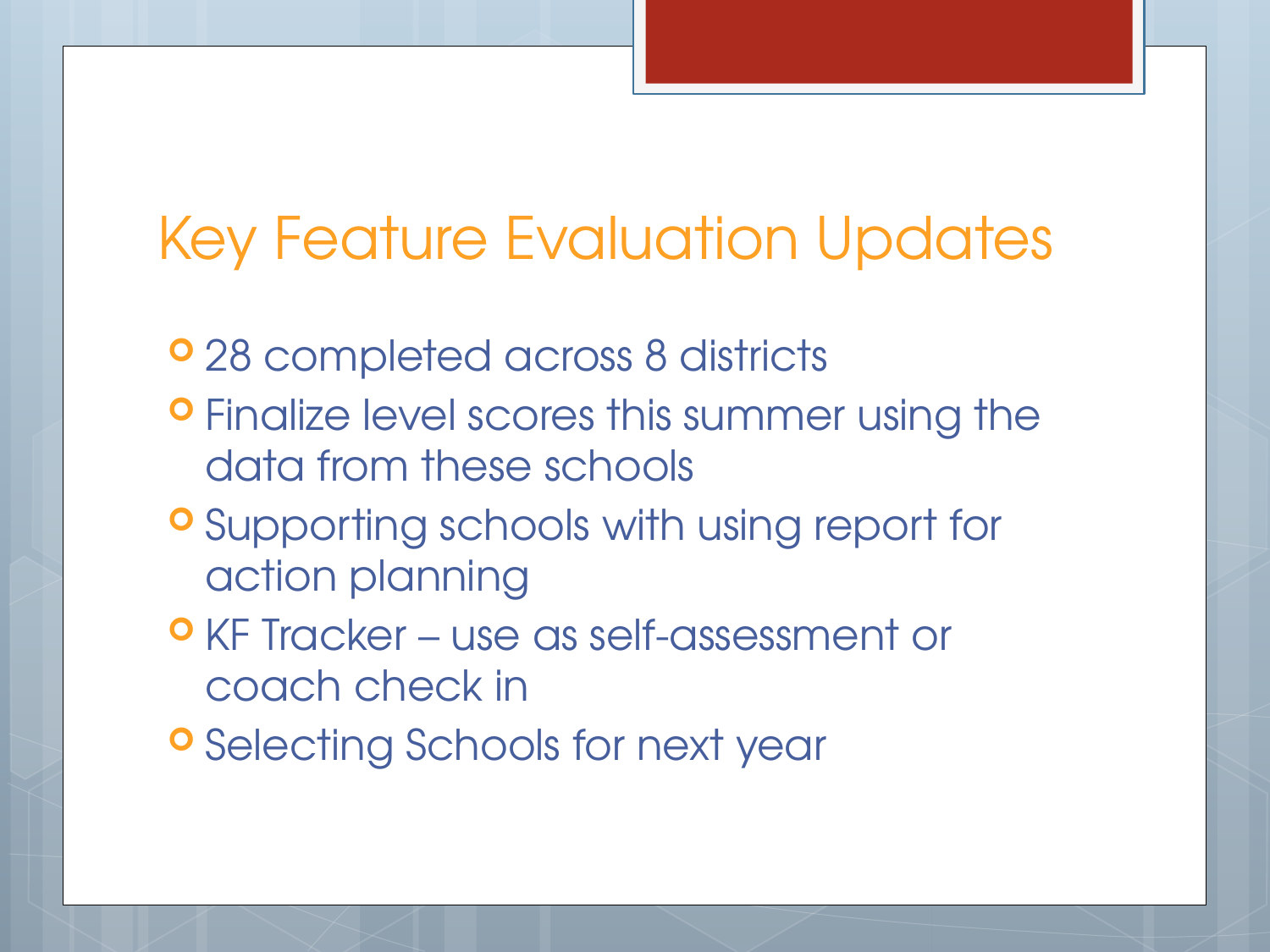

# Key Feature Evaluation Updates
28 completed across 8 districts
Finalize level scores this summer using the data from these schools
Supporting schools with using report for action planning
KF Tracker – use as self-assessment or coach check in
Selecting Schools for next year